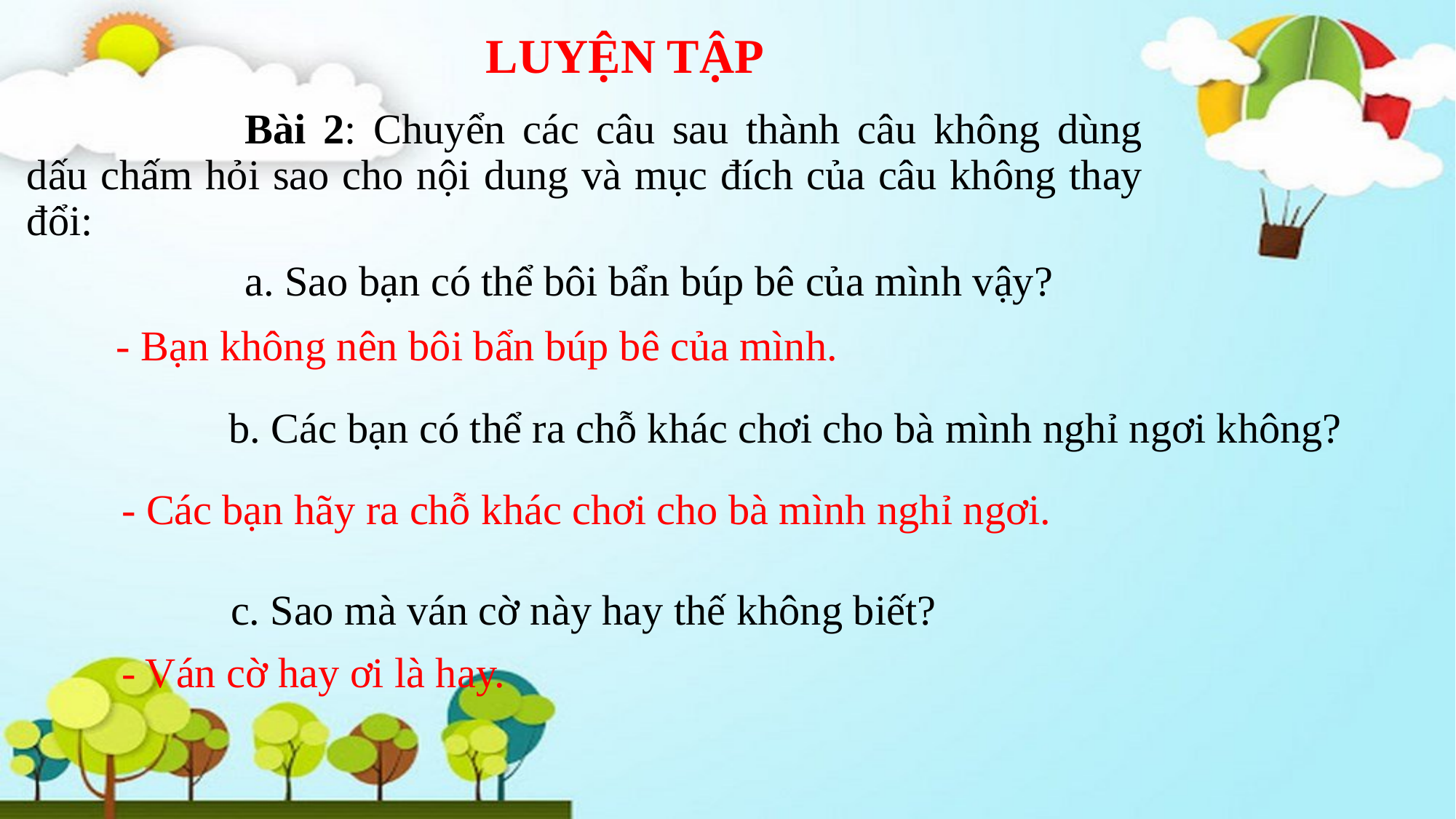

LUYỆN TẬP

		Bài 2: Chuyển các câu sau thành câu không dùng dấu chấm hỏi sao cho nội dung và mục đích của câu không thay đổi:
		a. Sao bạn có thể bôi bẩn búp bê của mình vậy?

- Bạn không nên bôi bẩn búp bê của mình.
		b. Các bạn có thể ra chỗ khác chơi cho bà mình nghỉ ngơi không?
- Các bạn hãy ra chỗ khác chơi cho bà mình nghỉ ngơi.
		c. Sao mà ván cờ này hay thế không biết?
- Ván cờ hay ơi là hay.